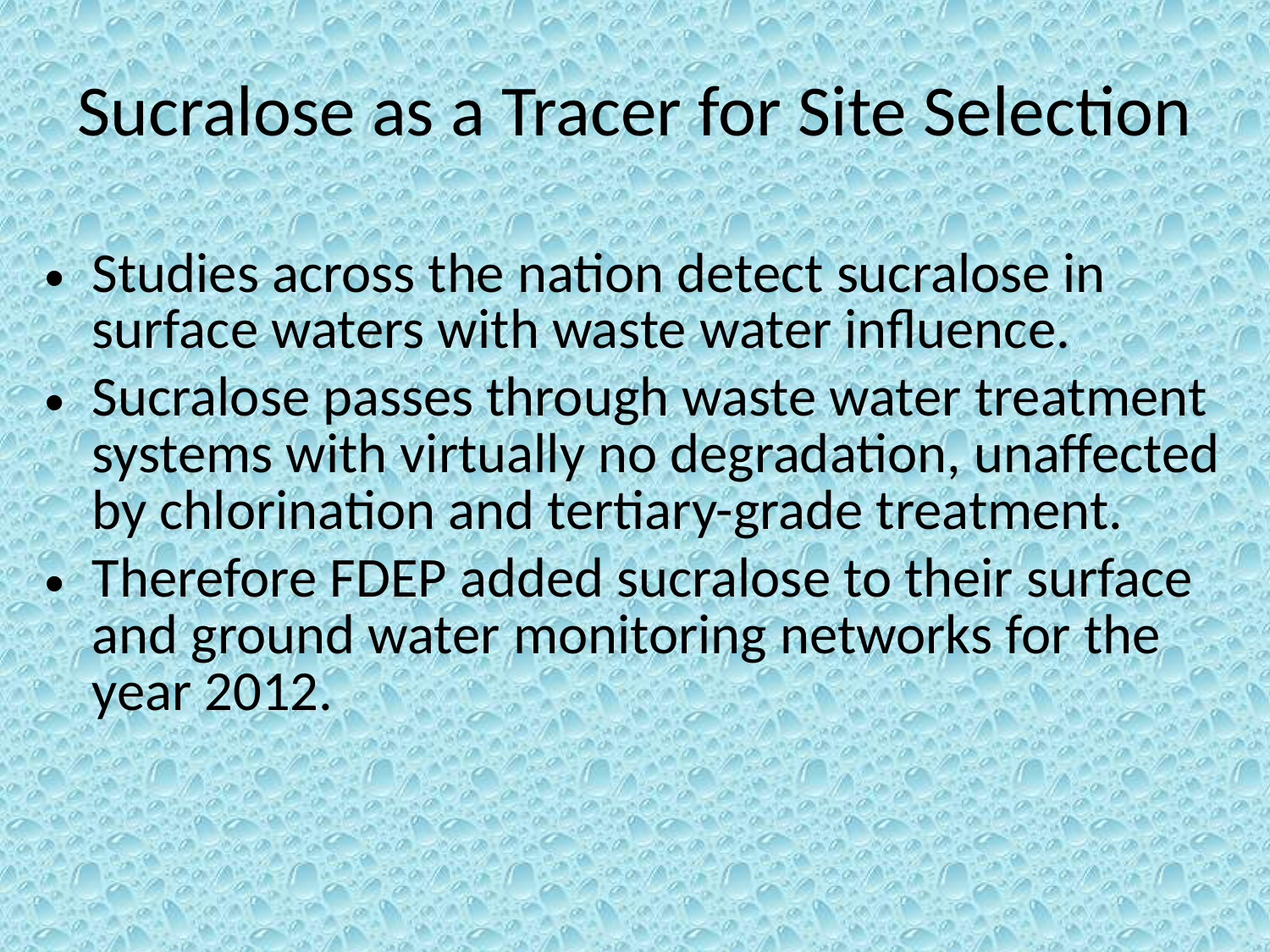

# Sucralose as a Tracer for Site Selection
Studies across the nation detect sucralose in surface waters with waste water influence.
Sucralose passes through waste water treatment systems with virtually no degradation, unaffected by chlorination and tertiary-grade treatment.
Therefore FDEP added sucralose to their surface and ground water monitoring networks for the year 2012.